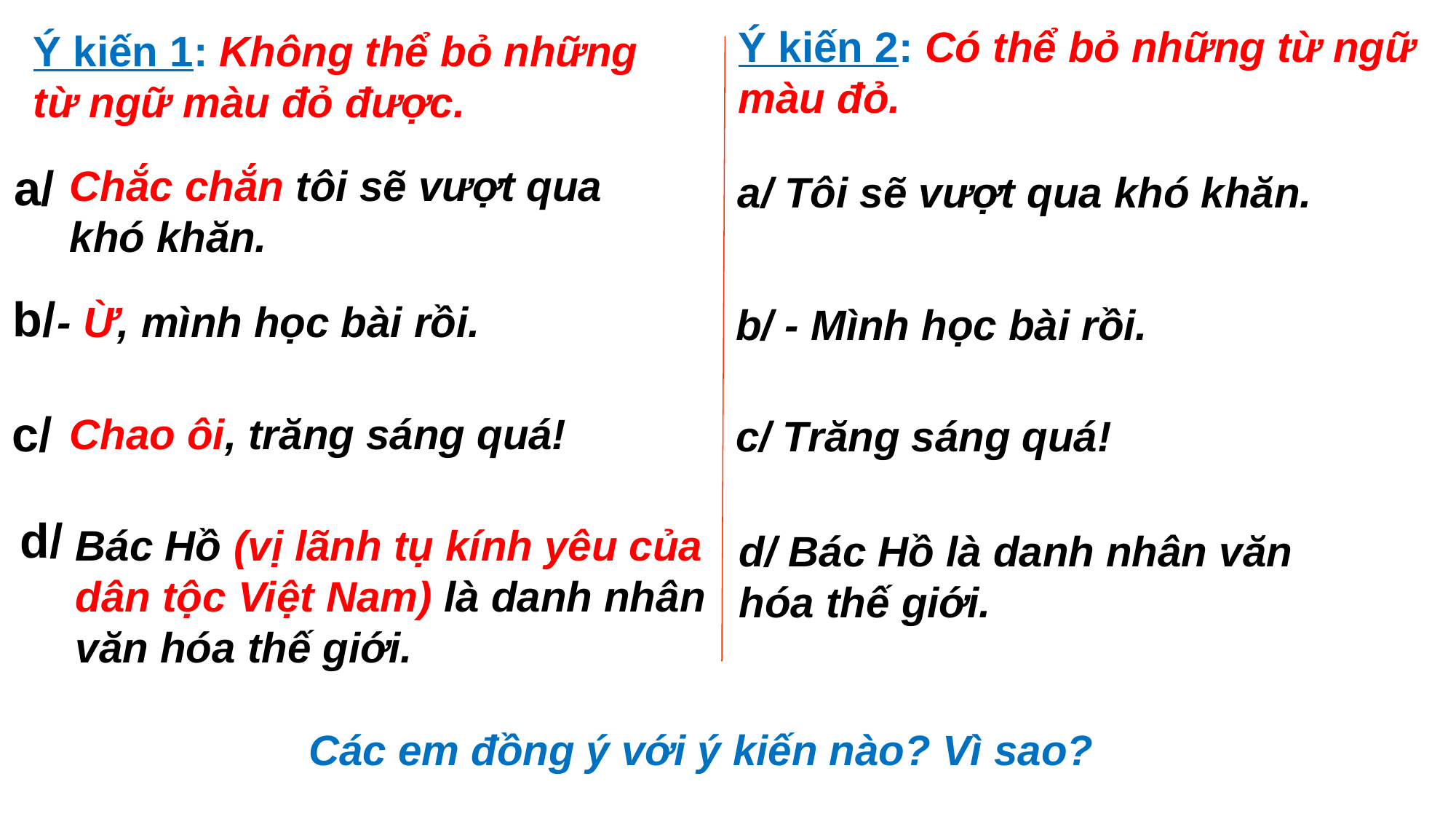

Ý kiến 2: Có thể bỏ những từ ngữ màu đỏ.
Ý kiến 1: Không thể bỏ những từ ngữ màu đỏ được.

a/
Chắc chắn tôi sẽ vượt qua khó khăn.
a/ Tôi sẽ vượt qua khó khăn.
b/
- Ừ, mình học bài rồi.
b/ - Mình học bài rồi.
c/
Chao ôi, trăng sáng quá!
c/ Trăng sáng quá!

d/
Bác Hồ (vị lãnh tụ kính yêu của dân tộc Việt Nam) là danh nhân văn hóa thế giới.
d/ Bác Hồ là danh nhân văn hóa thế giới.
Các em đồng ý với ý kiến nào? Vì sao?